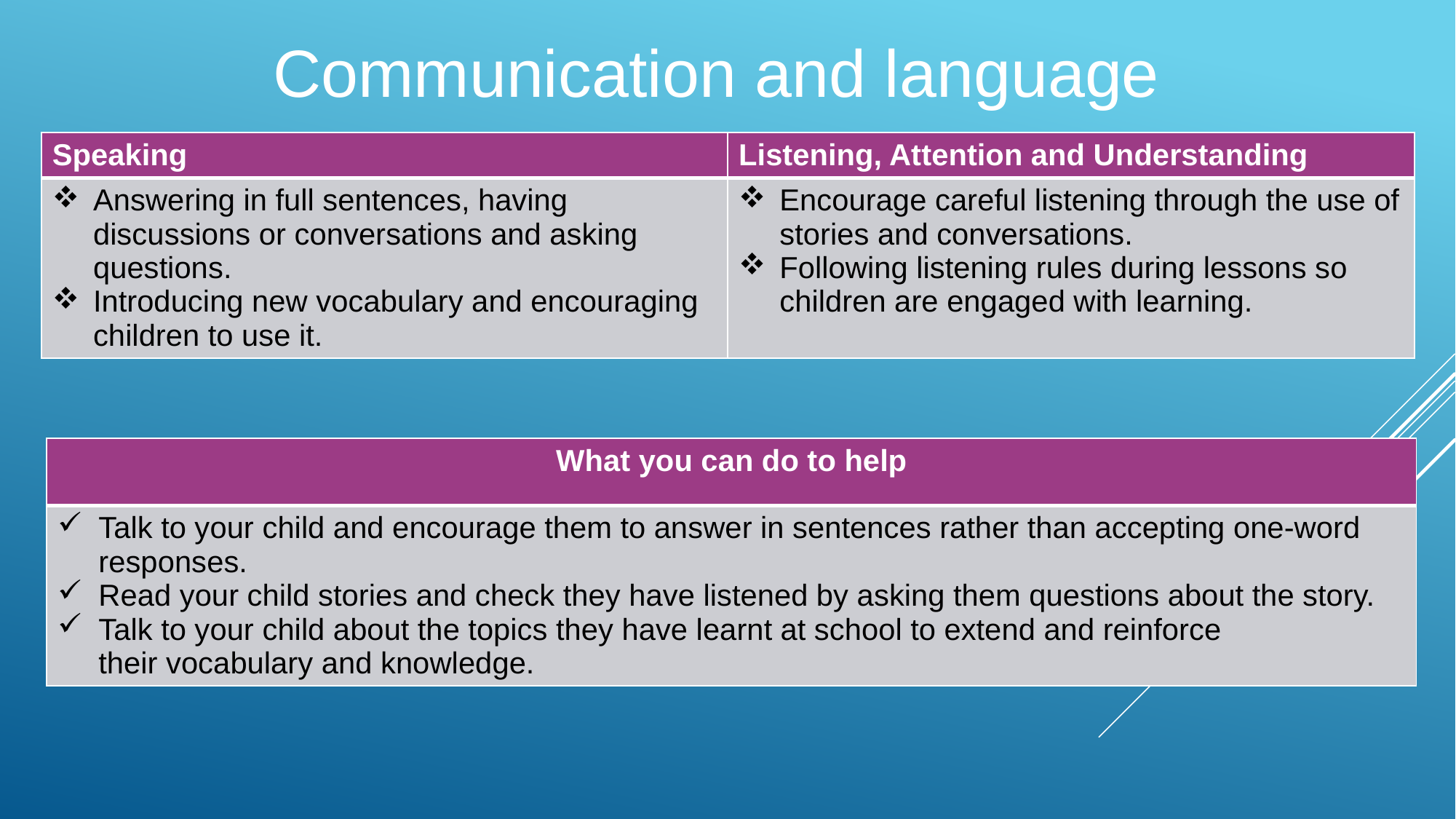

# Communication and language
| Speaking | Listening, Attention and Understanding |
| --- | --- |
| Answering in full sentences, having discussions or conversations and asking questions. Introducing new vocabulary and encouraging children to use it. | Encourage careful listening through the use of stories and conversations. Following listening rules during lessons so children are engaged with learning. |
| What you can do to help |
| --- |
| Talk to your child and encourage them to answer in sentences rather than accepting one-word responses. Read your child stories and check they have listened by asking them questions about the story. Talk to your child about the topics they have learnt at school to extend and reinforce their vocabulary and knowledge. |